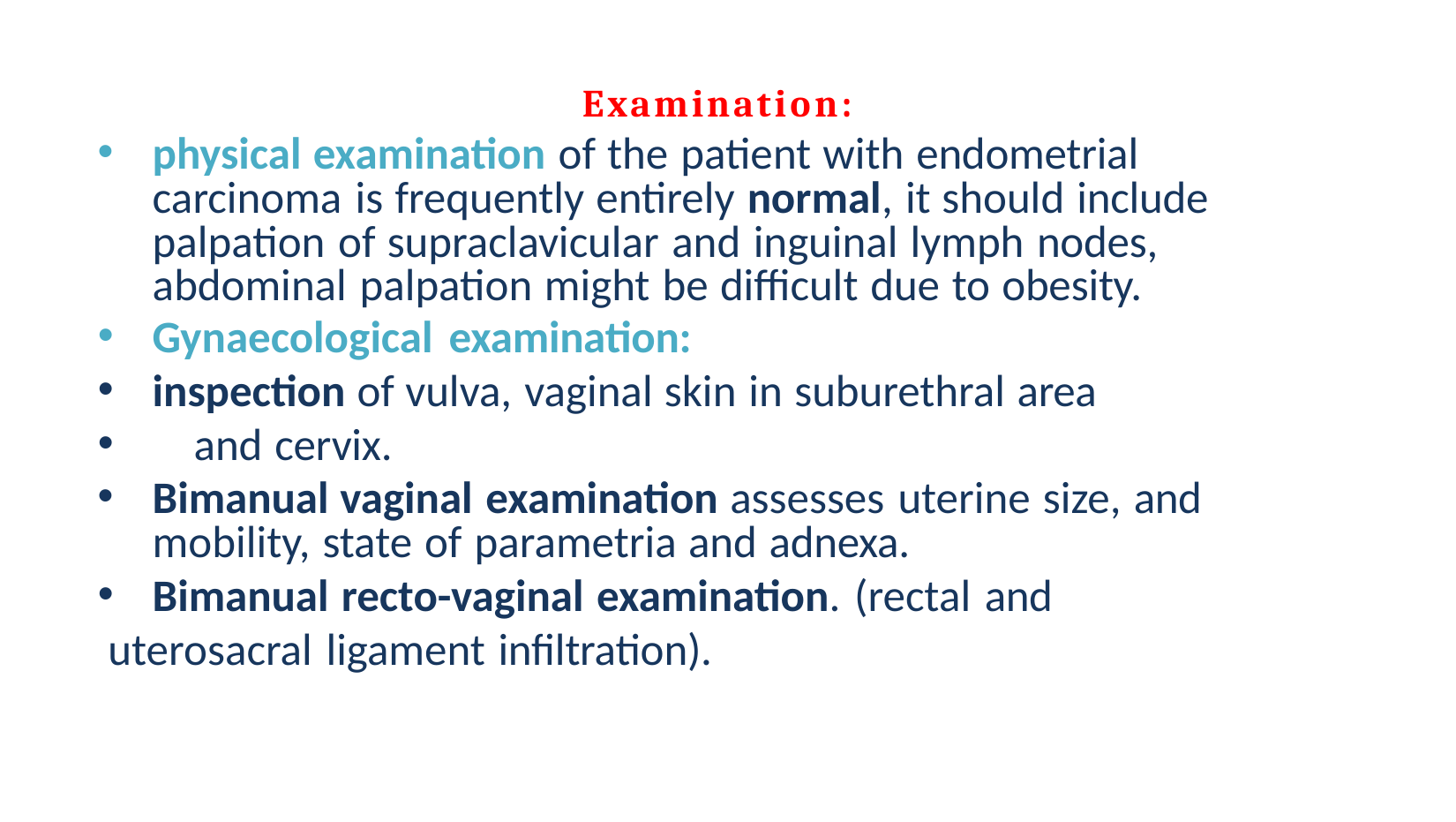

Examination:
physical examination of the patient with endometrial carcinoma is frequently entirely normal, it should include palpation of supraclavicular and inguinal lymph nodes, abdominal palpation might be difficult due to obesity.
Gynaecological examination:
inspection of vulva, vaginal skin in suburethral area
and cervix.
Bimanual vaginal examination assesses uterine size, and mobility, state of parametria and adnexa.
Bimanual recto-vaginal examination. (rectal and
uterosacral ligament infiltration).